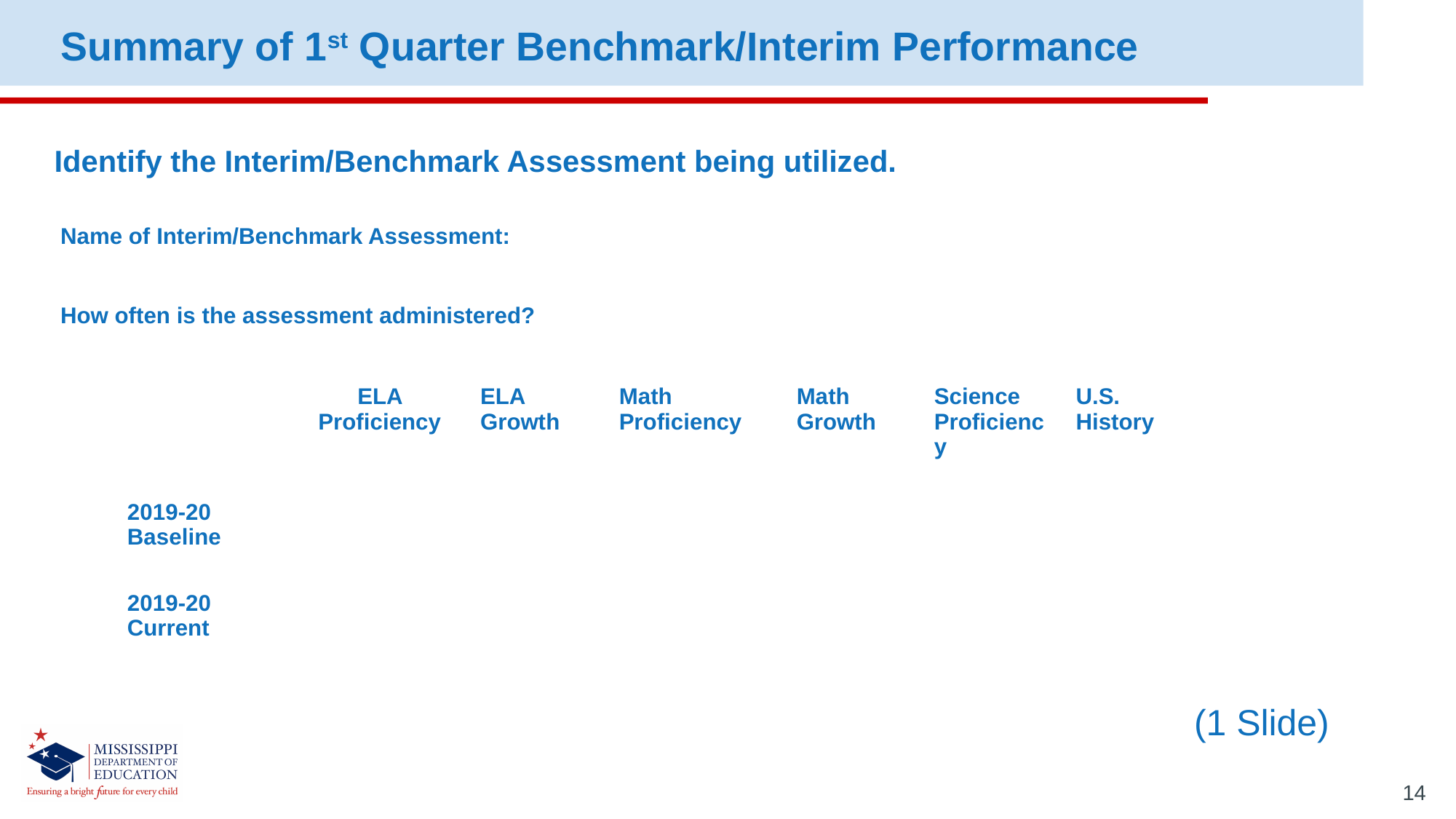

Summary of 1st Quarter Benchmark/Interim Performance
Identify the Interim/Benchmark Assessment being utilized.
| Name of Interim/Benchmark Assessment: |
| --- |
| How often is the assessment administered? |
| --- |
|  | ELA Proficiency | ELA Growth | Math Proficiency | Math Growth | Science Proficiency | U.S. History |
| --- | --- | --- | --- | --- | --- | --- |
| 2019-20 Baseline |  |  |  |  |  |  |
| 2019-20 Current |  |  |  |  |  |  |
(1 Slide)
14